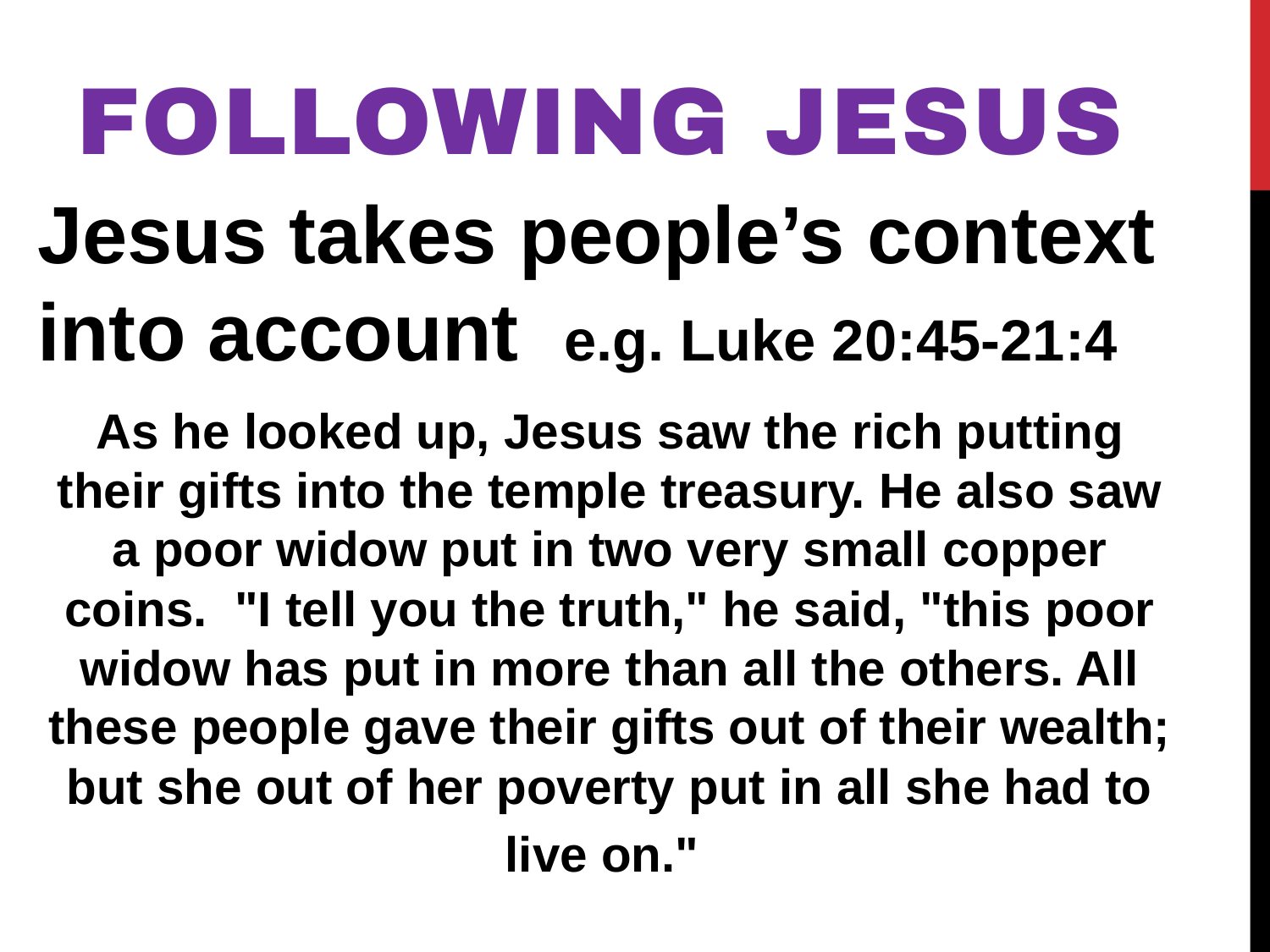

Following Jesus

Jesus takes people’s context into account  e.g. Luke 20:45-21:4
As he looked up, Jesus saw the rich putting their gifts into the temple treasury. He also saw a poor widow put in two very small copper coins.  "I tell you the truth," he said, "this poor widow has put in more than all the others. All these people gave their gifts out of their wealth; but she out of her poverty put in all she had to live on."
#